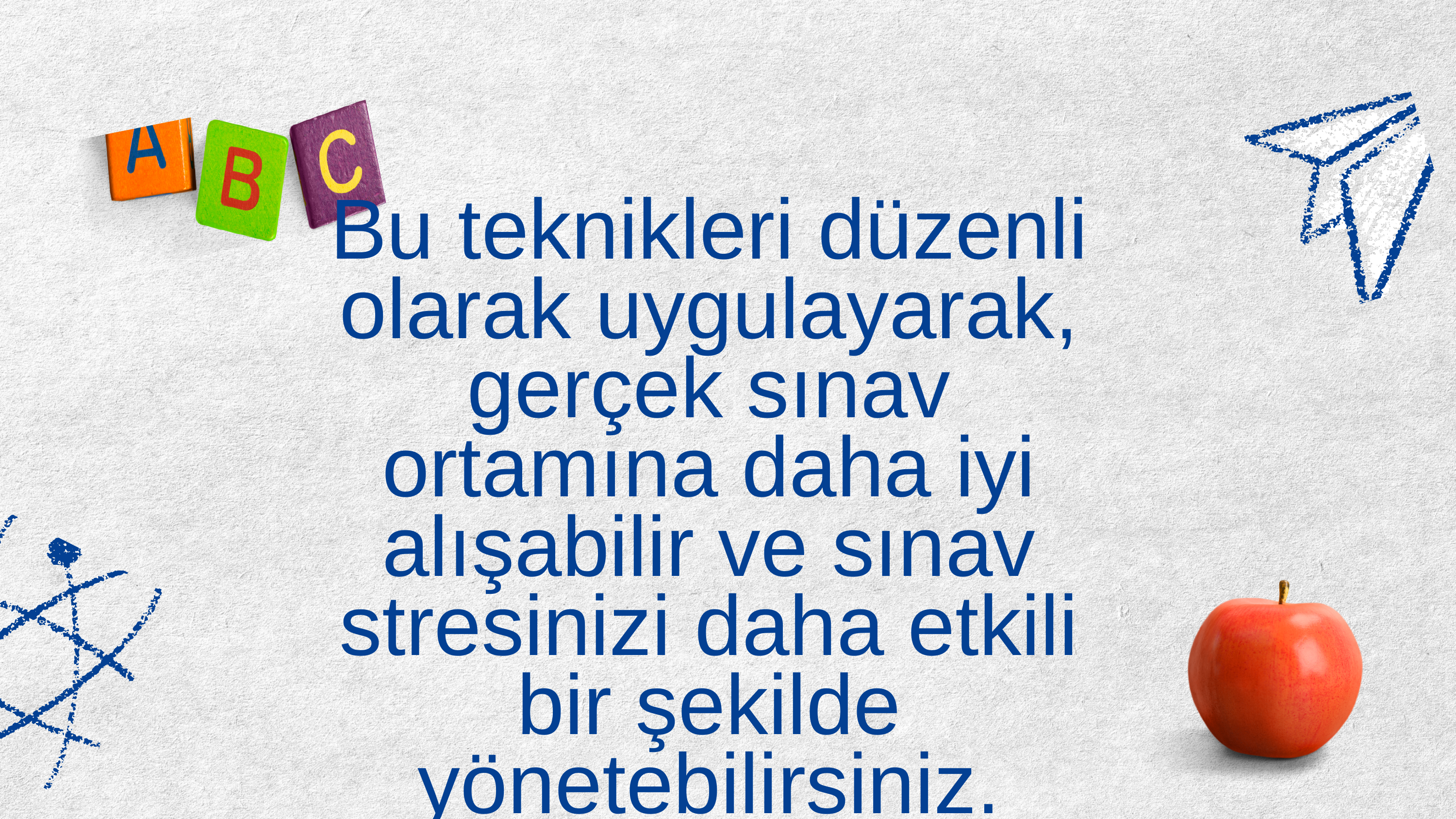

Bu teknikleri düzenli olarak uygulayarak, gerçek sınav ortamına daha iyi alışabilir ve sınav stresinizi daha etkili bir şekilde yönetebilirsiniz.